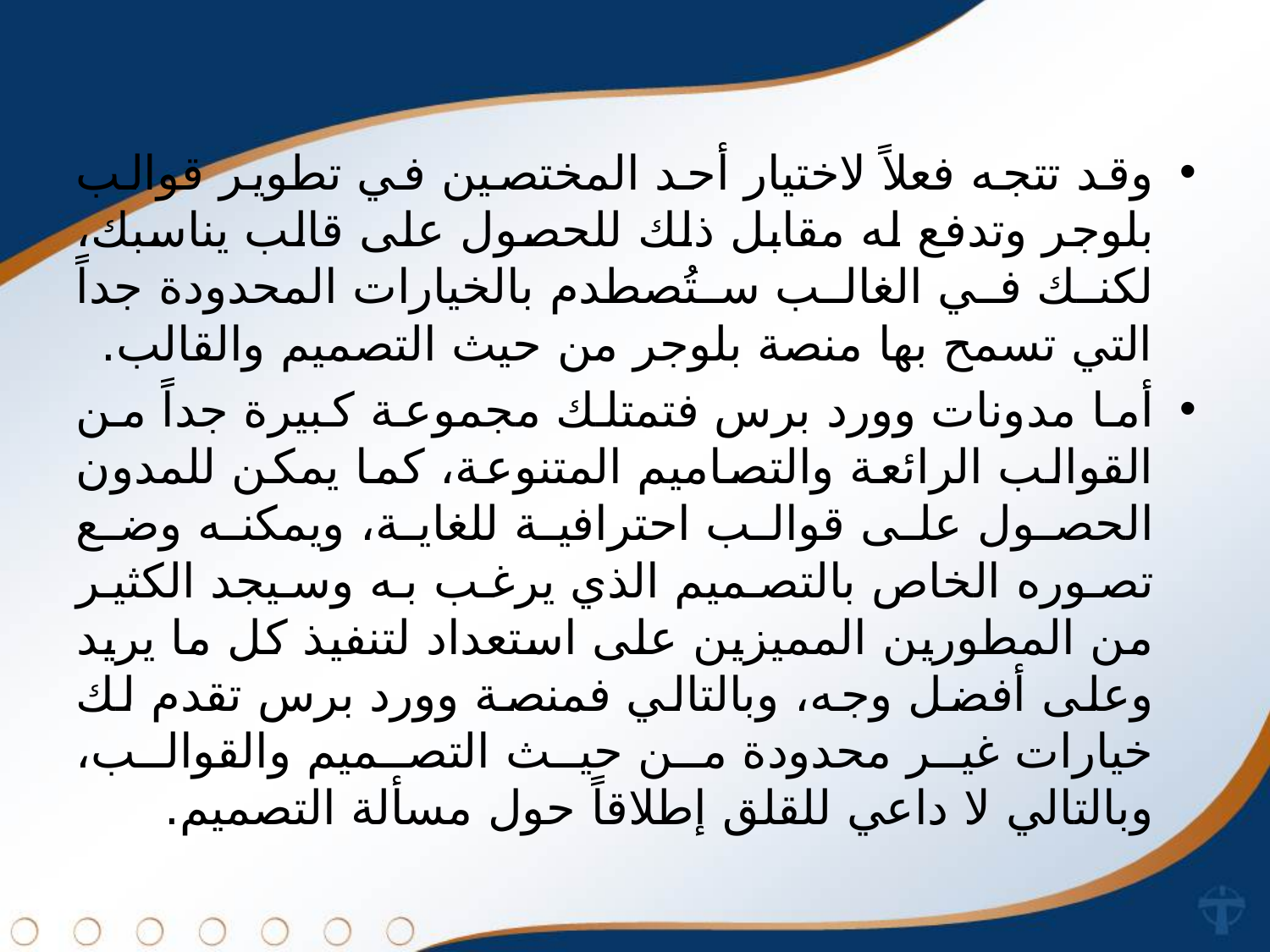

وقد تتجه فعلاً لاختيار أحد المختصين في تطوير قوالب بلوجر وتدفع له مقابل ذلك للحصول على قالب يناسبك، لكنك في الغالب ستُصطدم بالخيارات المحدودة جداً التي تسمح بها منصة بلوجر من حيث التصميم والقالب.
أما مدونات وورد برس فتمتلك مجموعة كبيرة جداً من القوالب الرائعة والتصاميم المتنوعة، كما يمكن للمدون الحصول على قوالب احترافية للغاية، ويمكنه وضع تصوره الخاص بالتصميم الذي يرغب به وسيجد الكثير من المطورين المميزين على استعداد لتنفيذ كل ما يريد وعلى أفضل وجه، وبالتالي فمنصة وورد برس تقدم لك خيارات غير محدودة من حيث التصميم والقوالب، وبالتالي لا داعي للقلق إطلاقاً حول مسألة التصميم.